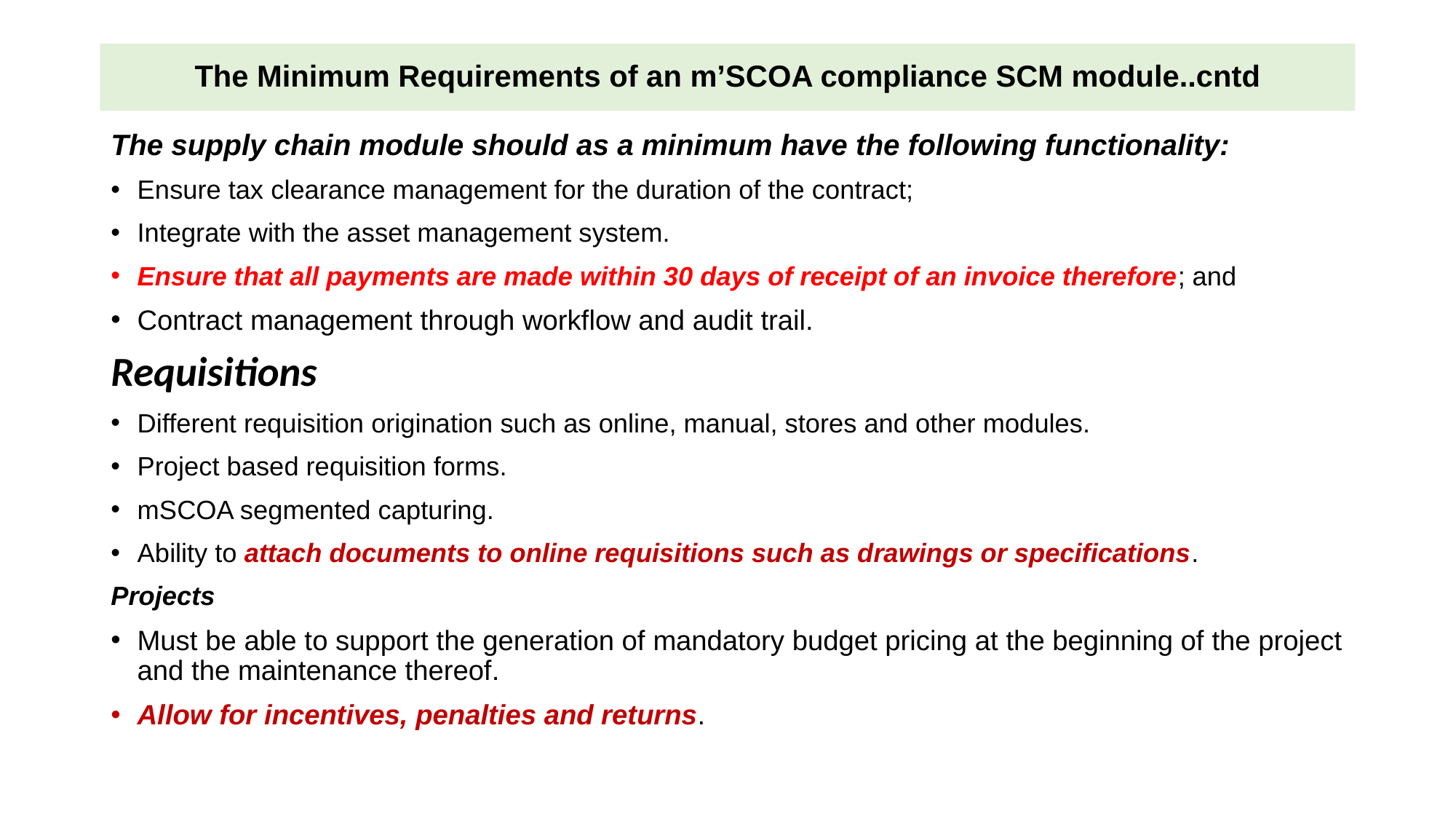

# The Minimum Requirements of an m’SCOA compliance SCM module..cntd
The supply chain module should as a minimum have the following functionality:
Ensure tax clearance management for the duration of the contract;
Integrate with the asset management system.
Ensure that all payments are made within 30 days of receipt of an invoice therefore; and
Contract management through workflow and audit trail.
Requisitions
Different requisition origination such as online, manual, stores and other modules.
Project based requisition forms.
mSCOA segmented capturing.
Ability to attach documents to online requisitions such as drawings or specifications.
Projects
Must be able to support the generation of mandatory budget pricing at the beginning of the project and the maintenance thereof.
Allow for incentives, penalties and returns.